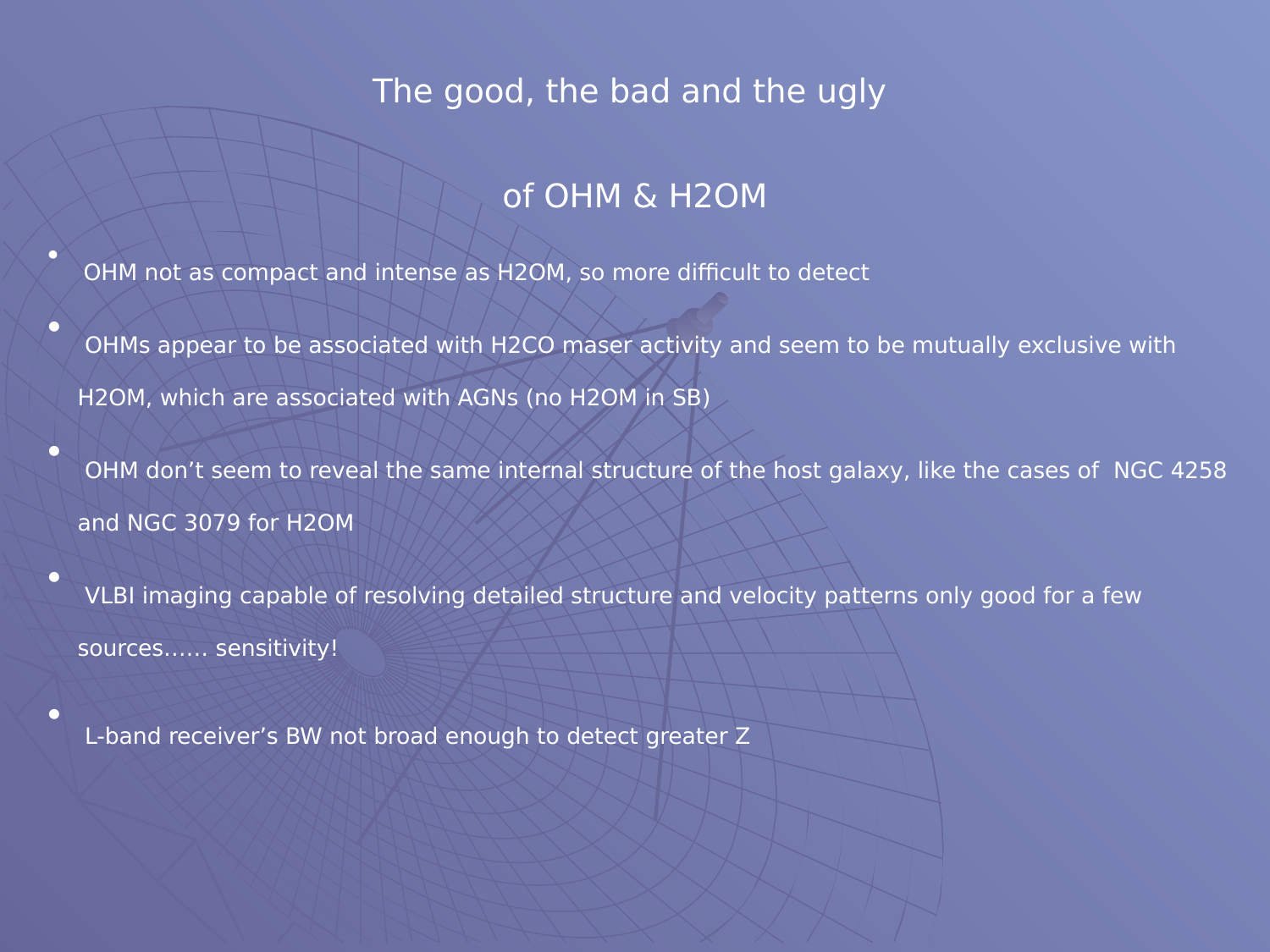

The good, the bad and the ugly
of OHM & H2OM
 OHM not as compact and intense as H2OM, so more difficult to detect
 OHMs appear to be associated with H2CO maser activity and seem to be mutually exclusive with H2OM, which are associated with AGNs (no H2OM in SB)
 OHM don’t seem to reveal the same internal structure of the host galaxy, like the cases of  NGC 4258 and NGC 3079 for H2OM
 VLBI imaging capable of resolving detailed structure and velocity patterns only good for a few sources…… sensitivity!
 L-band receiver’s BW not broad enough to detect greater Z